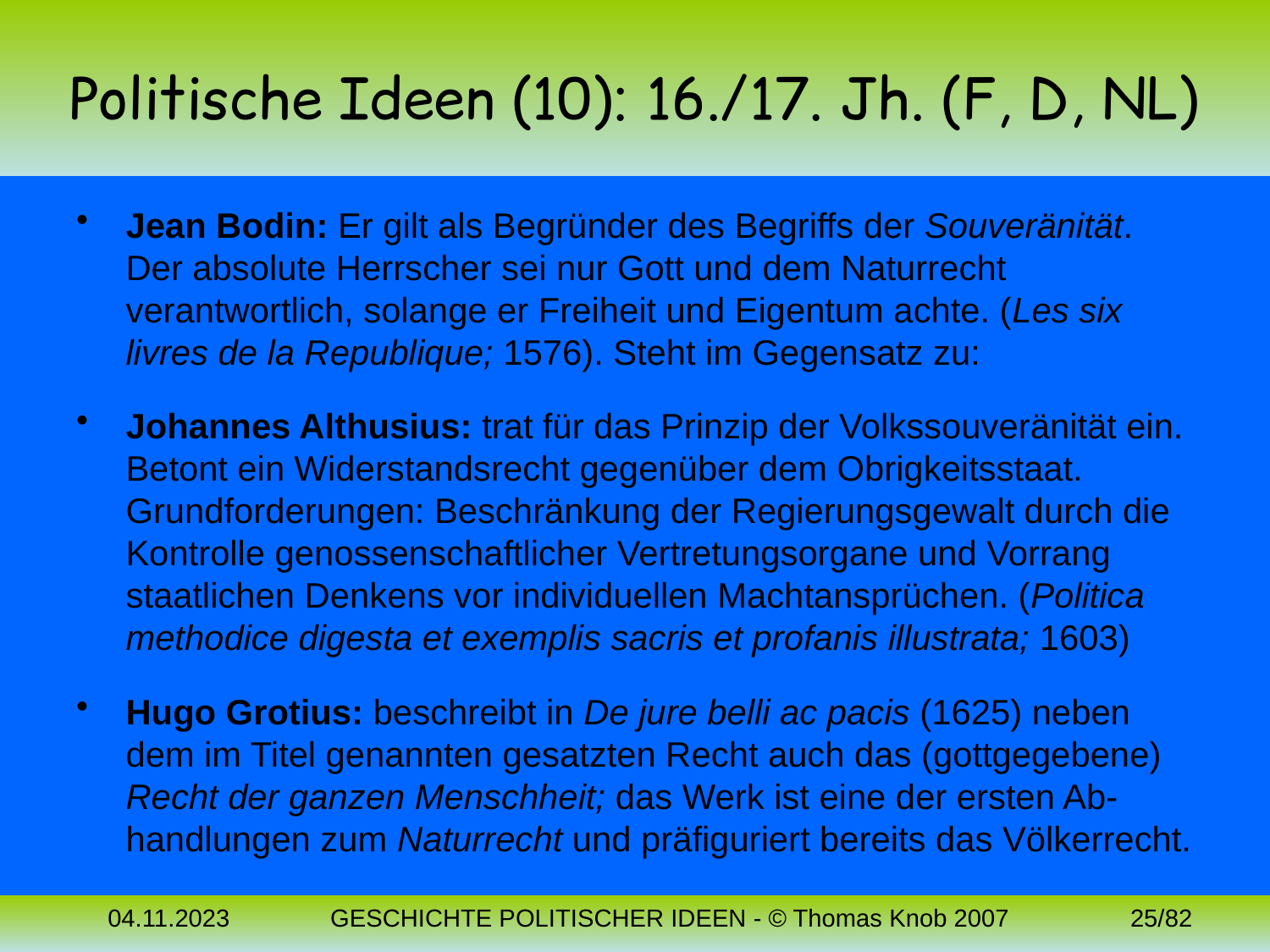

# Politische Ideen (10): 16./17. Jh. (F, D, NL)
Jean Bodin: Er gilt als Begründer des Begriffs der Souveränität. Der absolute Herrscher sei nur Gott und dem Naturrecht verantwortlich, solange er Freiheit und Eigentum achte. (Les six livres de la Republique; 1576). Steht im Gegensatz zu:

Johannes Althusius: trat für das Prinzip der Volkssouveränität ein. Betont ein Widerstandsrecht gegenüber dem Obrigkeitsstaat. Grundforderungen: Beschränkung der Regierungsgewalt durch die Kontrolle genossenschaftlicher Vertretungsorgane und Vorrang staatlichen Denkens vor individuellen Machtansprüchen. (Politica methodice digesta et exemplis sacris et profanis illustrata; 1603)

Hugo Grotius: beschreibt in De jure belli ac pacis (1625) neben dem im Titel genannten gesatzten Recht auch das (gottgegebene) Recht der ganzen Menschheit; das Werk ist eine der ersten Ab-handlungen zum Naturrecht und präfiguriert bereits das Völkerrecht.
04.11.2023
GESCHICHTE POLITISCHER IDEEN - © Thomas Knob 2007
25/82